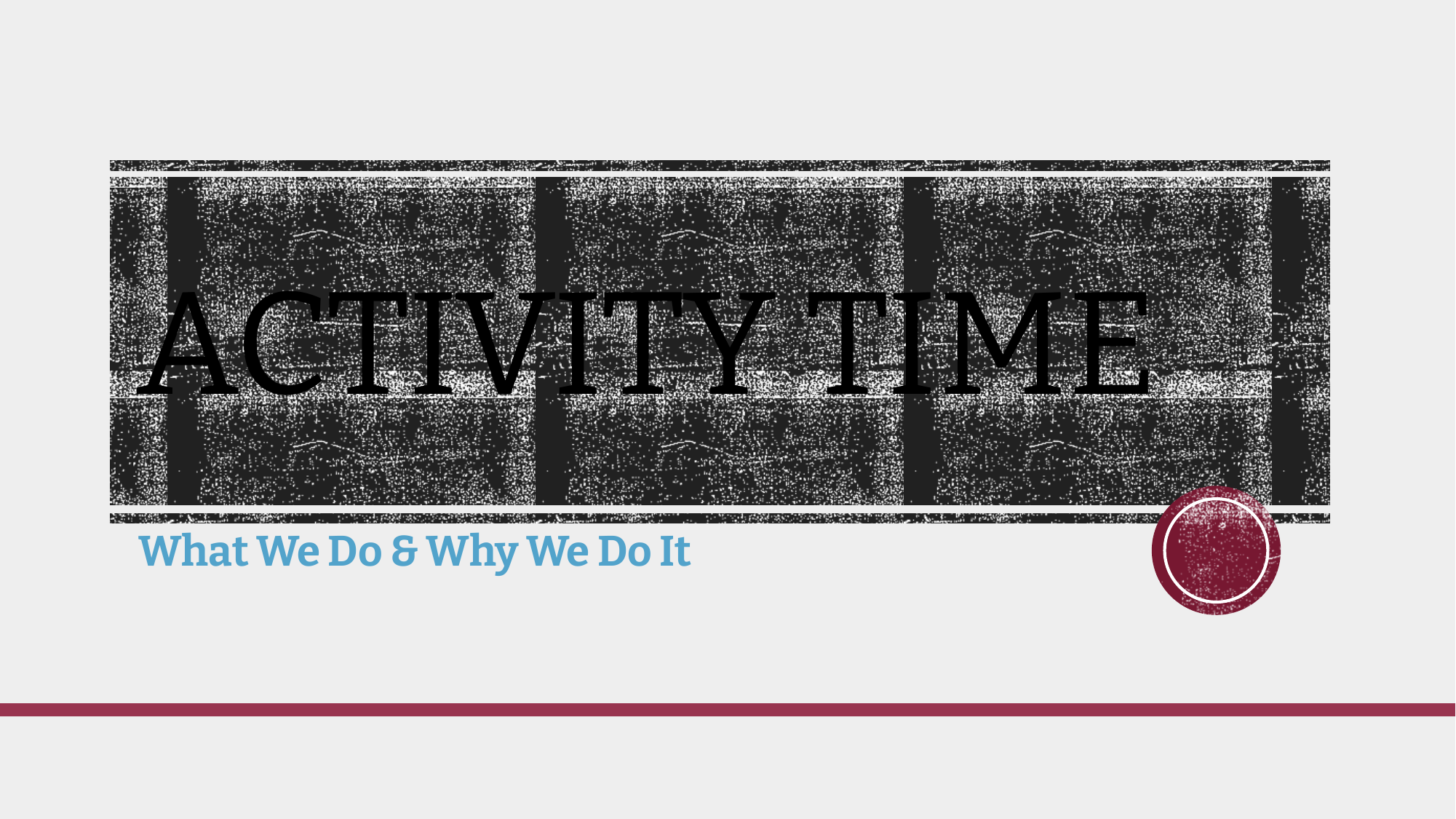

# Activity Time
What We Do & Why We Do It